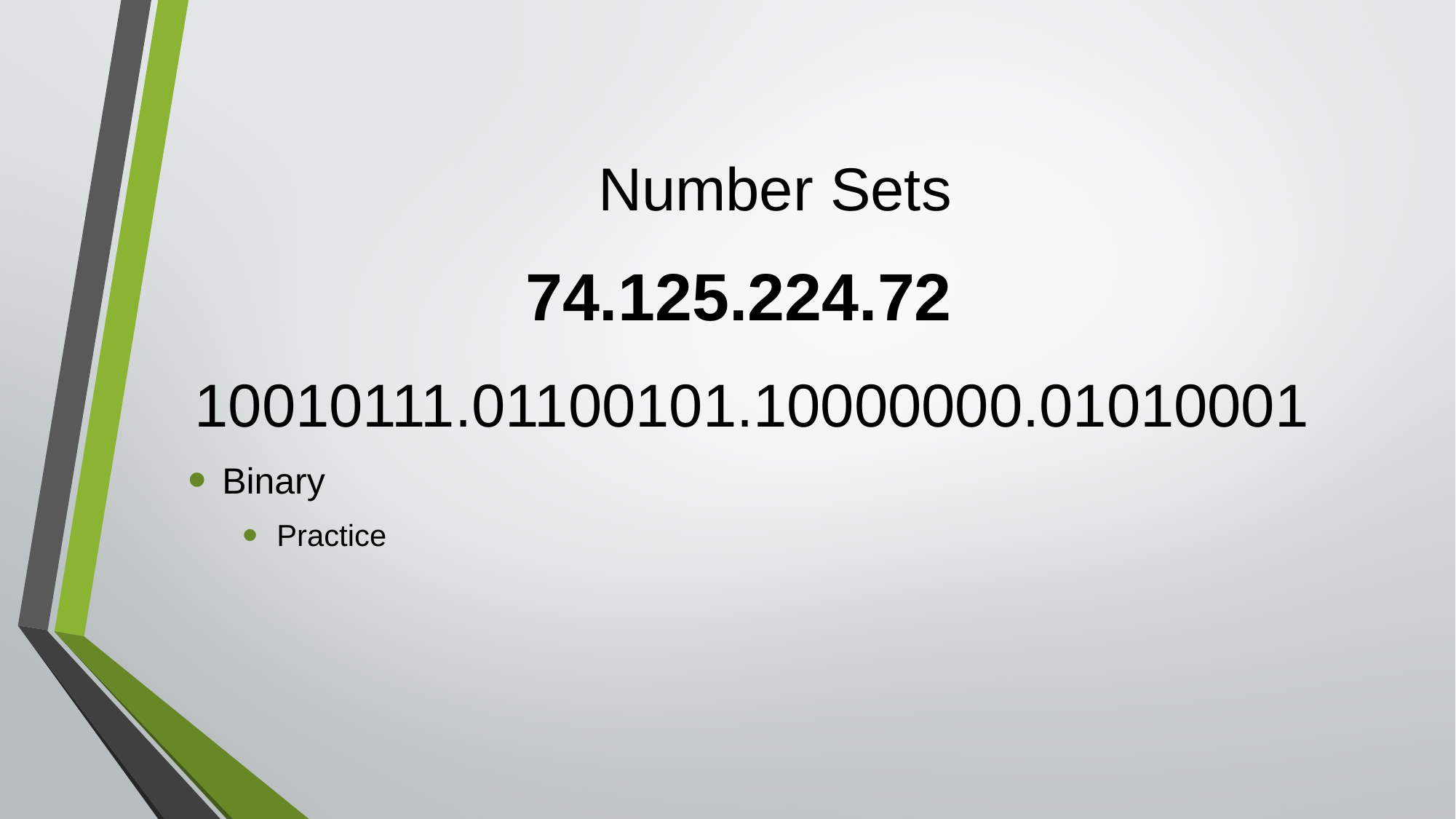

# Number Sets
74.125.224.72
Binary
Practice
10010111.01100101.10000000.01010001